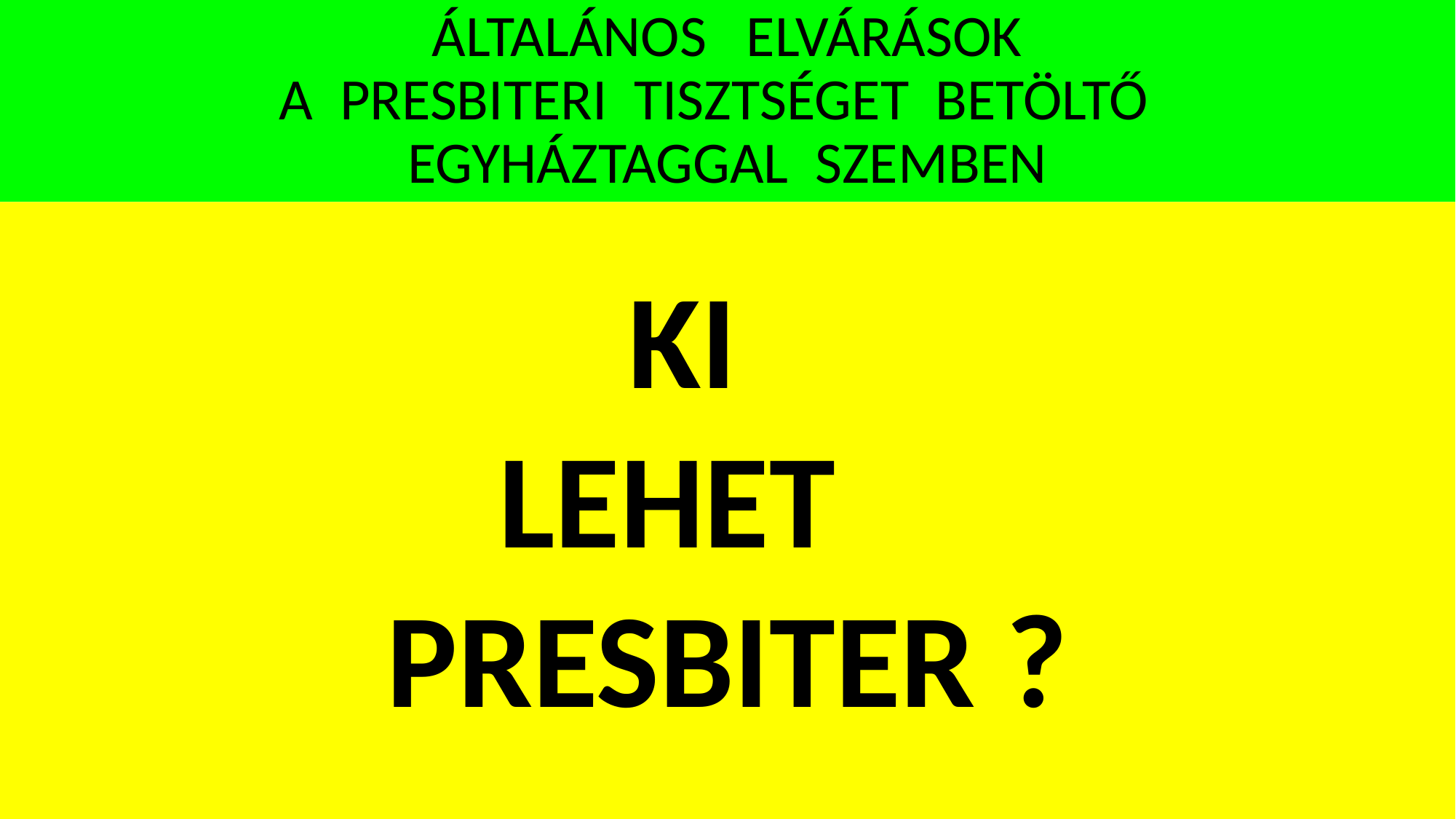

# ÁLTALÁNOS   ELVÁRÁSOK A  PRESBITERI  TISZTSÉGET  BETÖLTŐ EGYHÁZTAGGAL  SZEMBEN

KI
LEHET
PRESBITER ?